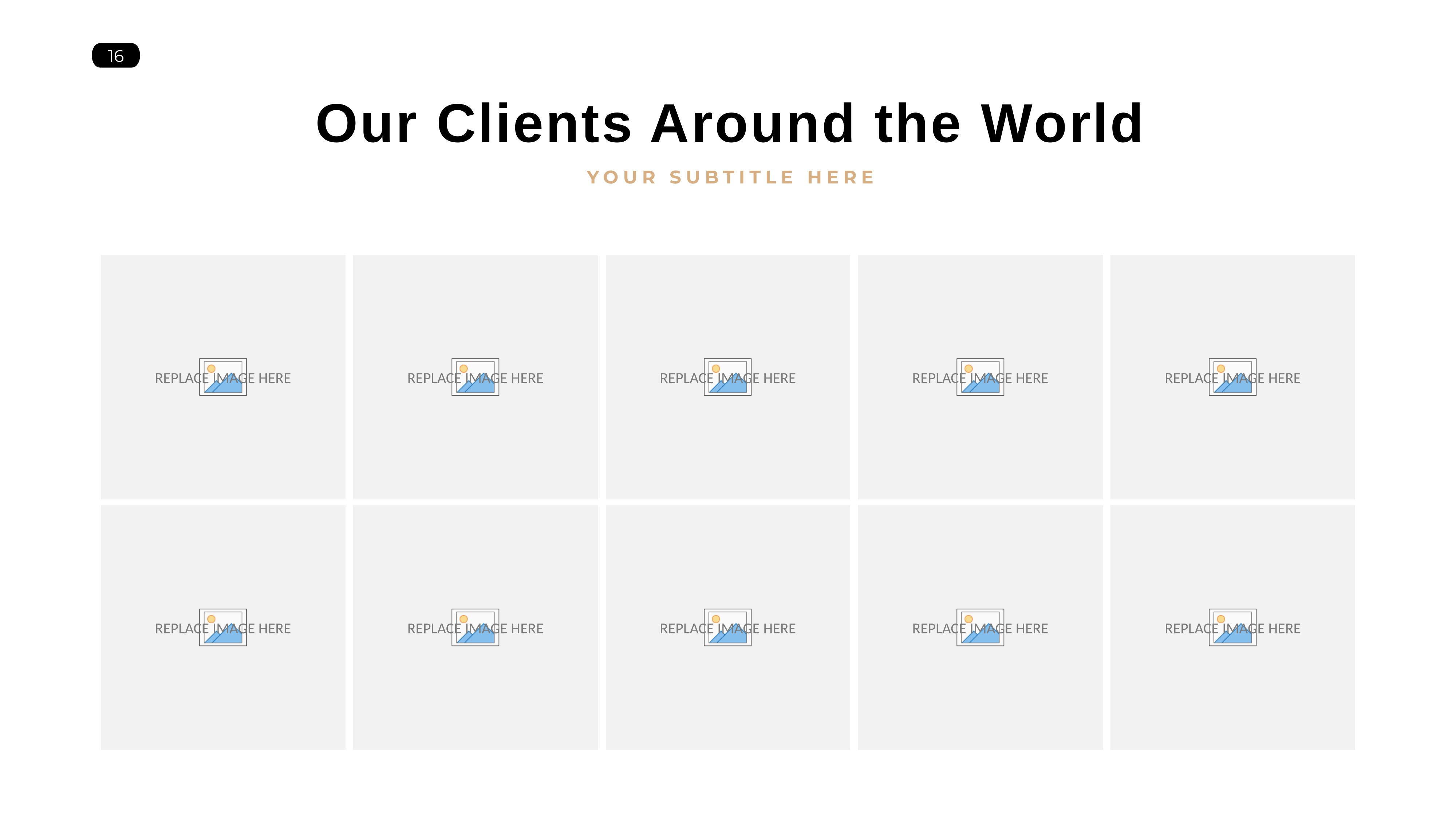

Our Clients Around the World
YOUR SUBTITLE HERE